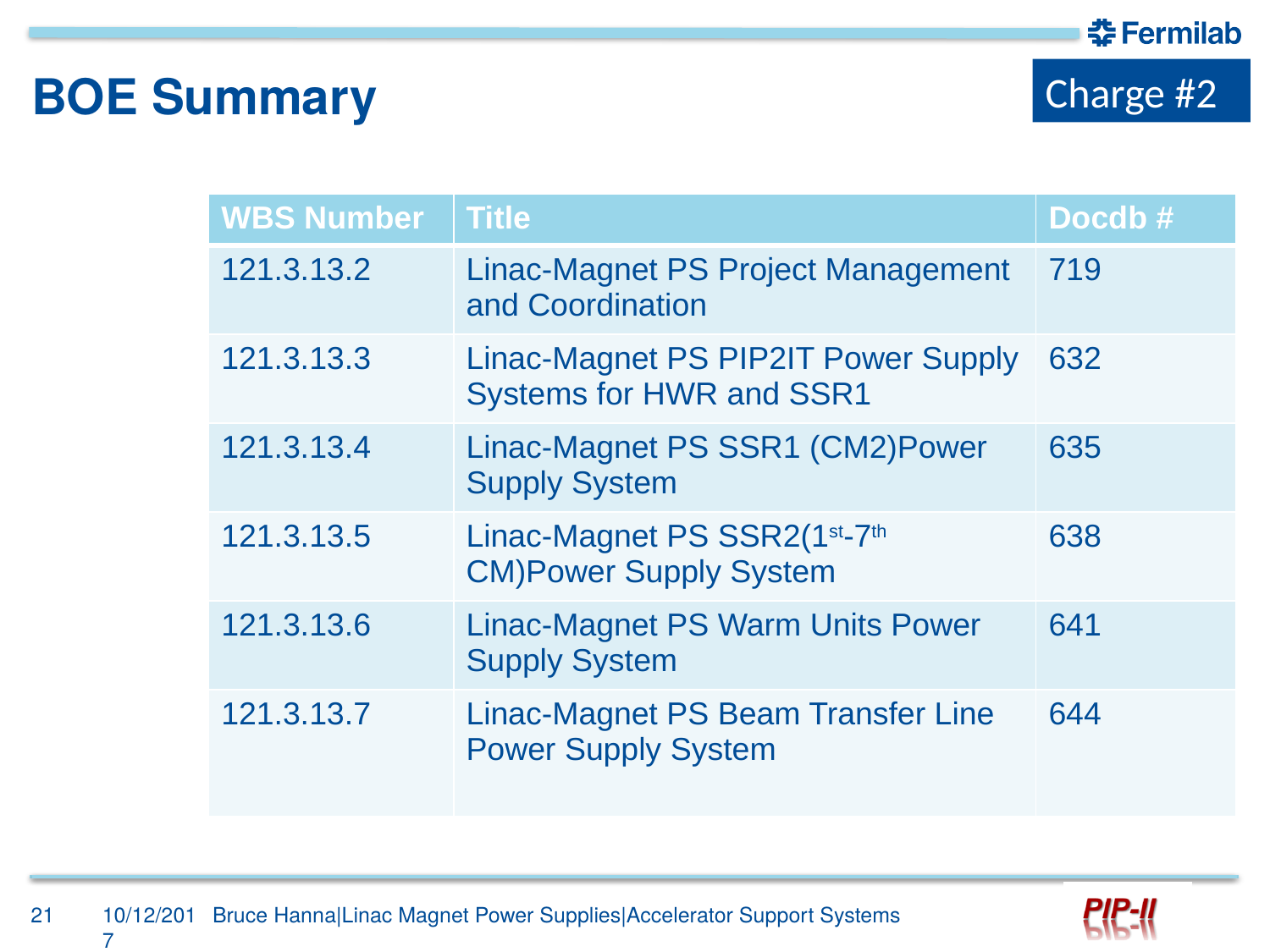

Charge #2
# BOE Summary
| WBS Number | Title | Docdb # |
| --- | --- | --- |
| 121.3.13.2 | Linac-Magnet PS Project Management and Coordination | 719 |
| 121.3.13.3 | Linac-Magnet PS PIP2IT Power Supply Systems for HWR and SSR1 | 632 |
| 121.3.13.4 | Linac-Magnet PS SSR1 (CM2)Power Supply System | 635 |
| 121.3.13.5 | Linac-Magnet PS SSR2(1st-7th CM)Power Supply System | 638 |
| 121.3.13.6 | Linac-Magnet PS Warm Units Power Supply System | 641 |
| 121.3.13.7 | Linac-Magnet PS Beam Transfer Line Power Supply System | 644 |

21
10/12/2017
Bruce Hanna|Linac Magnet Power Supplies|Accelerator Support Systems